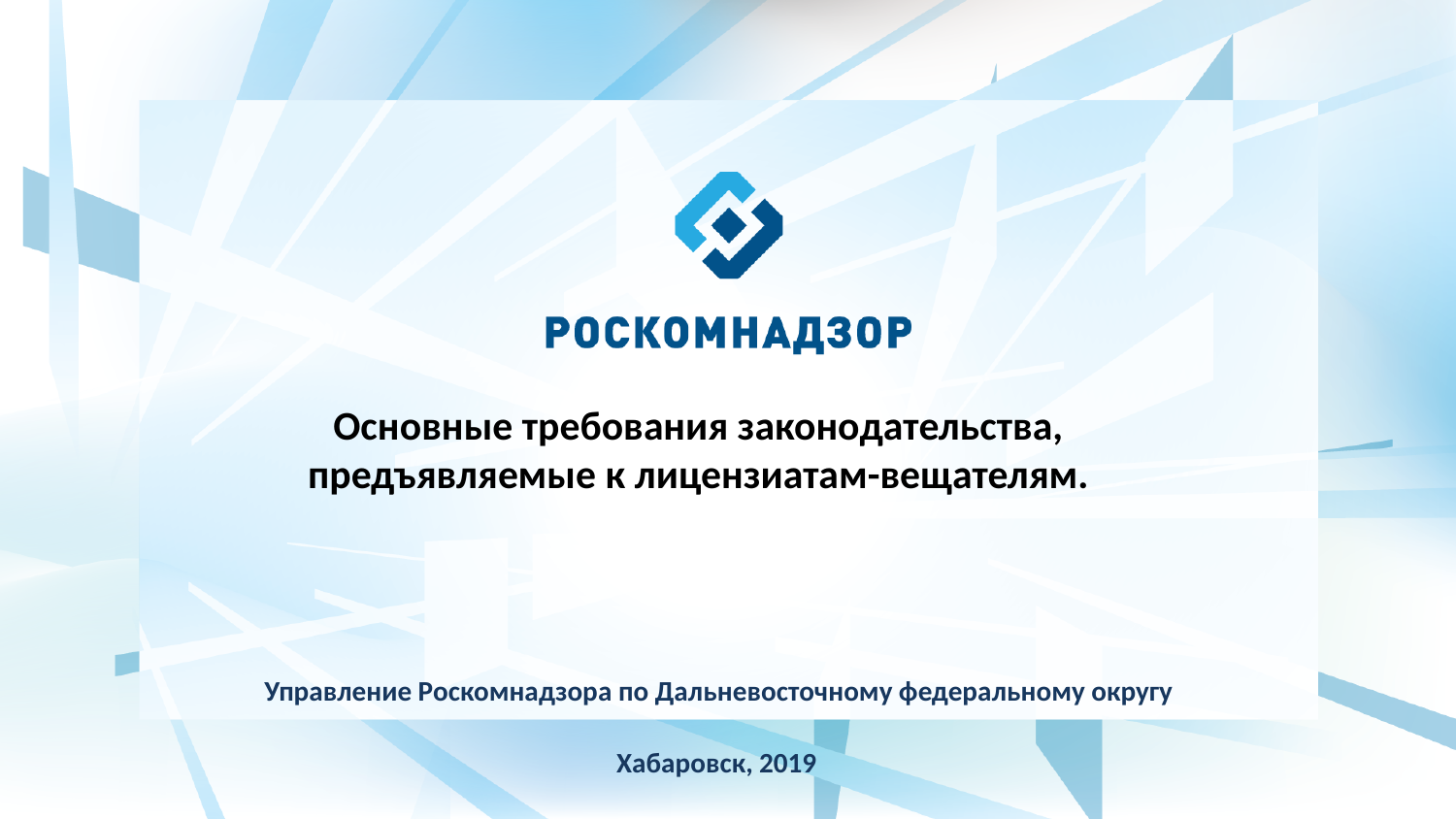

Основные требования законодательства,
предъявляемые к лицензиатам-вещателям.

Управление Роскомнадзора по Дальневосточному федеральному округу
Хабаровск, 2019